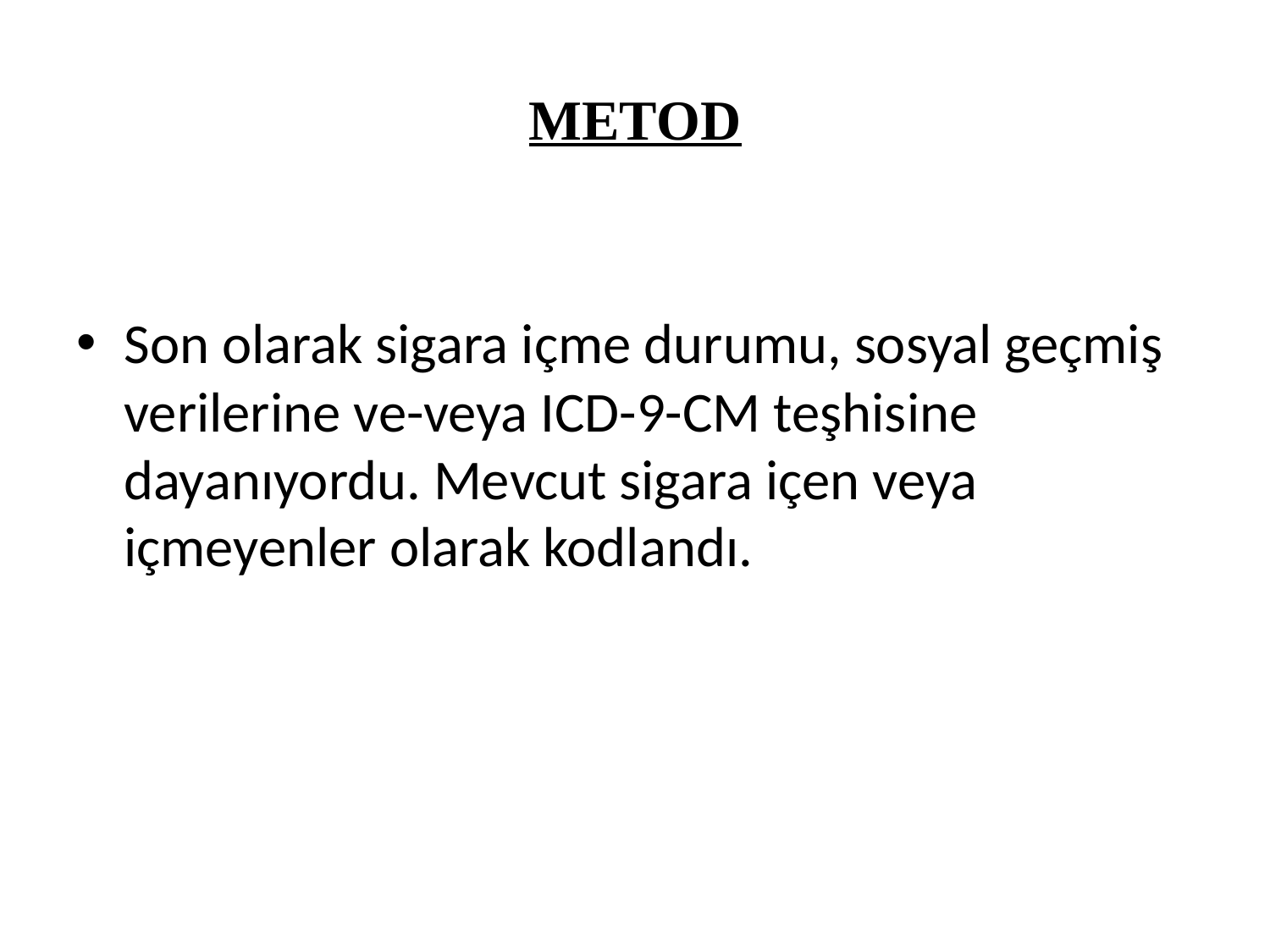

# METOD

Son olarak sigara içme durumu, sosyal geçmiş verilerine ve-veya ICD-9-CM teşhisine dayanıyordu. Mevcut sigara içen veya içmeyenler olarak kodlandı.